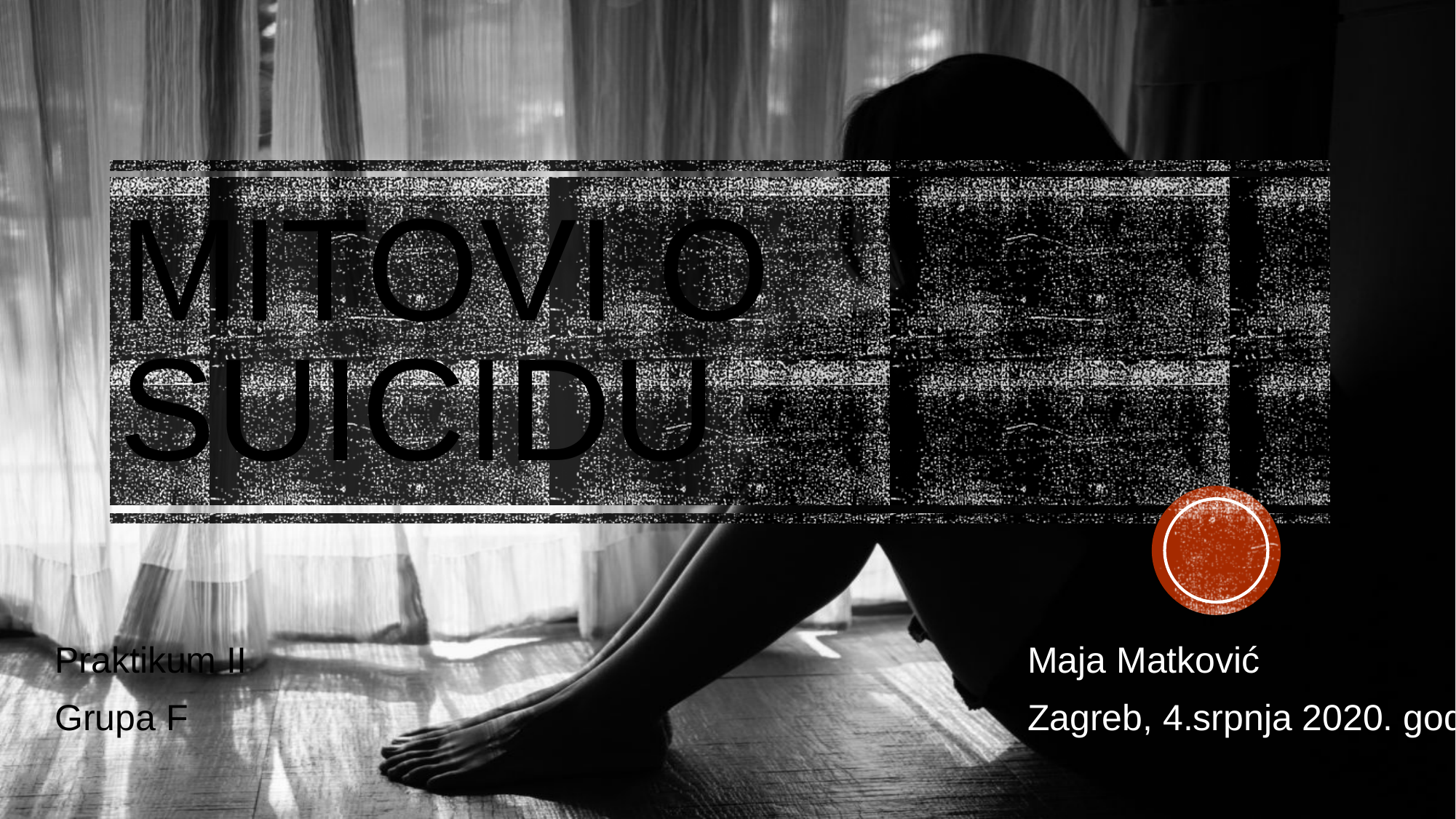

# MITOVI O SUICIDU
Praktikum II
Grupa F

Maja Matković
Zagreb, 4.srpnja 2020. god.